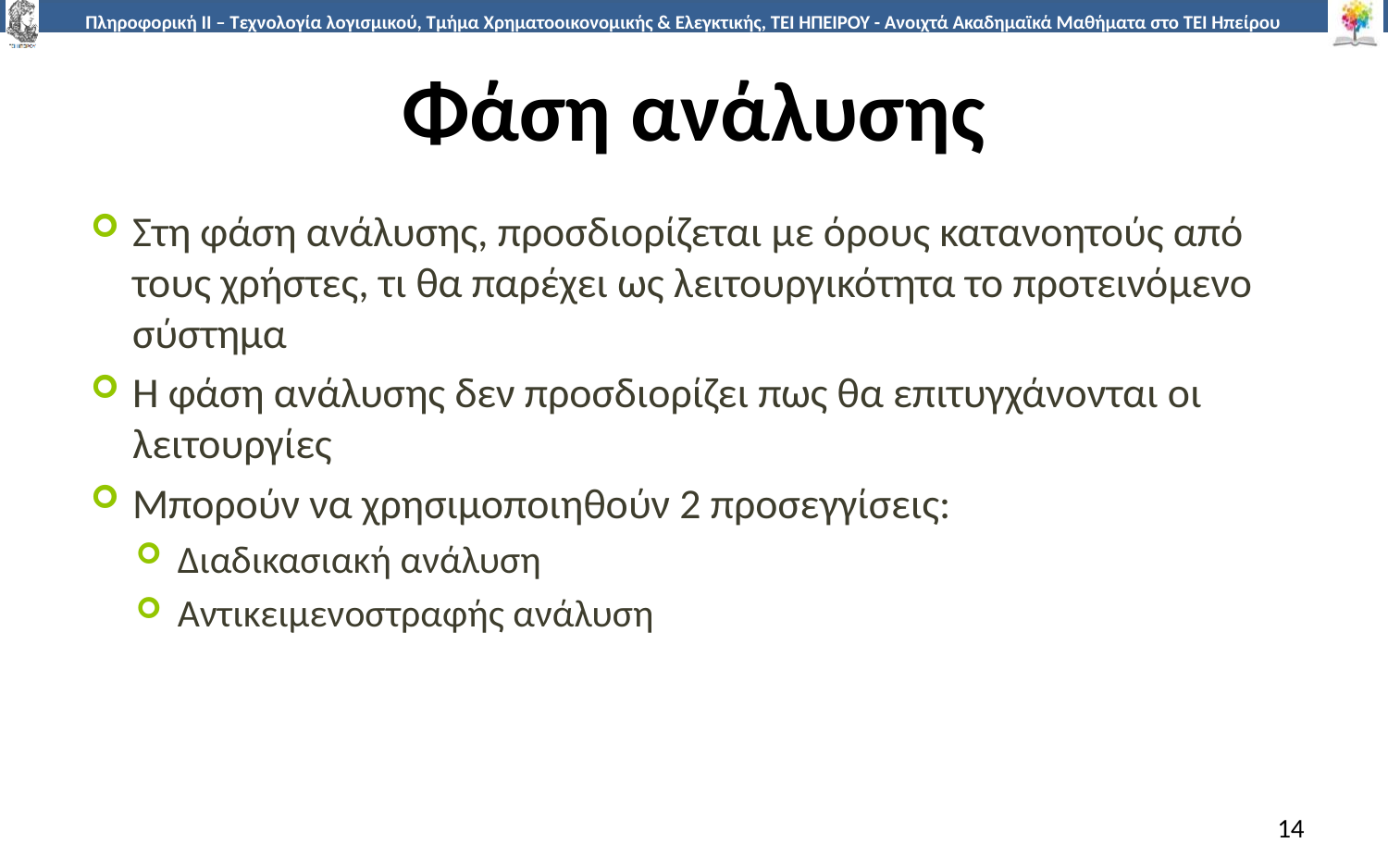

# Φάση ανάλυσης
Στη φάση ανάλυσης, προσδιορίζεται με όρους κατανοητούς από τους χρήστες, τι θα παρέχει ως λειτουργικότητα το προτεινόμενο σύστημα
Η φάση ανάλυσης δεν προσδιορίζει πως θα επιτυγχάνονται οι λειτουργίες
Μπορούν να χρησιμοποιηθούν 2 προσεγγίσεις:
Διαδικασιακή ανάλυση
Αντικειμενοστραφής ανάλυση

14